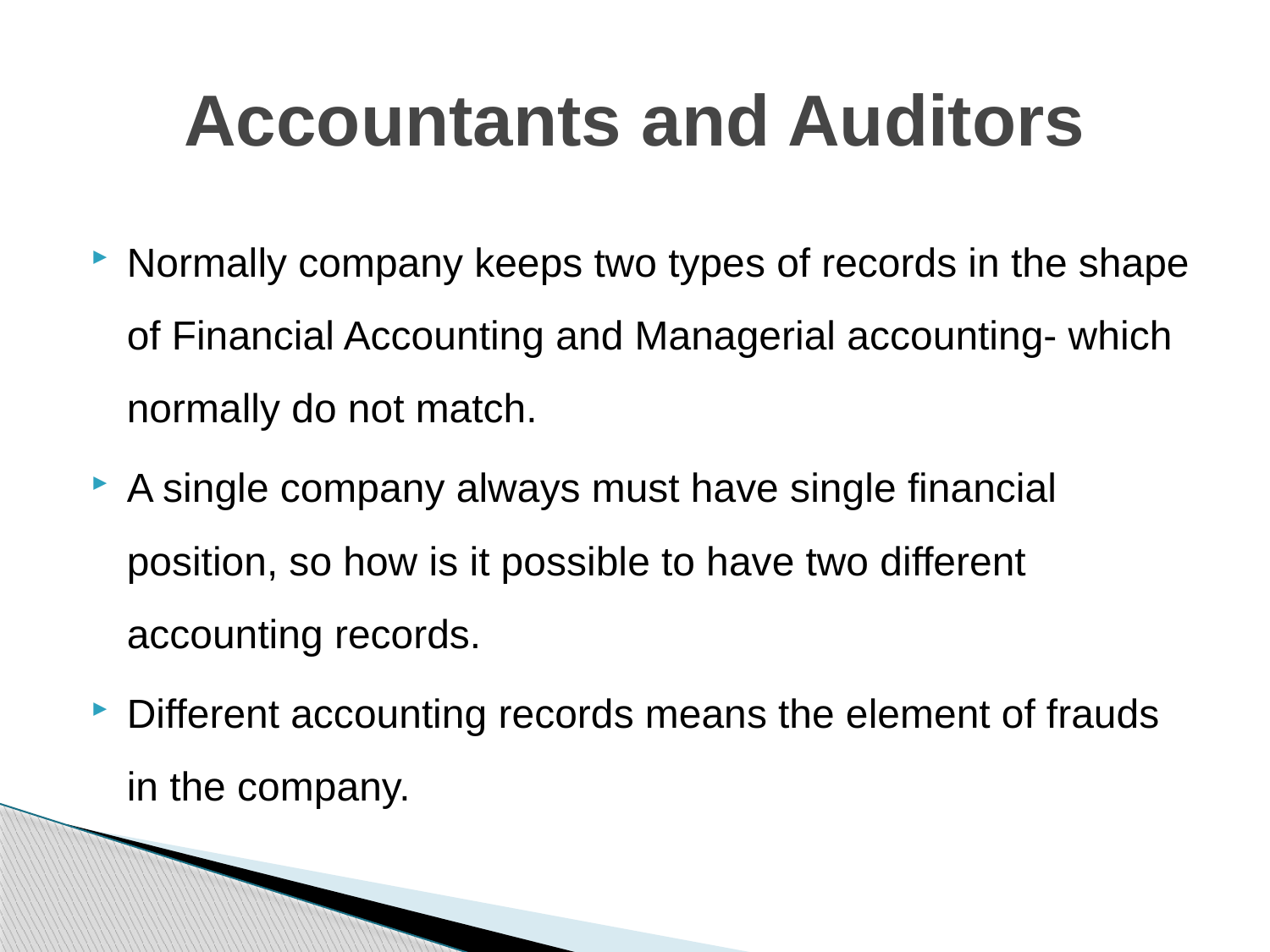

# Accountants and Auditors
Normally company keeps two types of records in the shape of Financial Accounting and Managerial accounting- which normally do not match.
A single company always must have single financial position, so how is it possible to have two different accounting records.
Different accounting records means the element of frauds in the company.